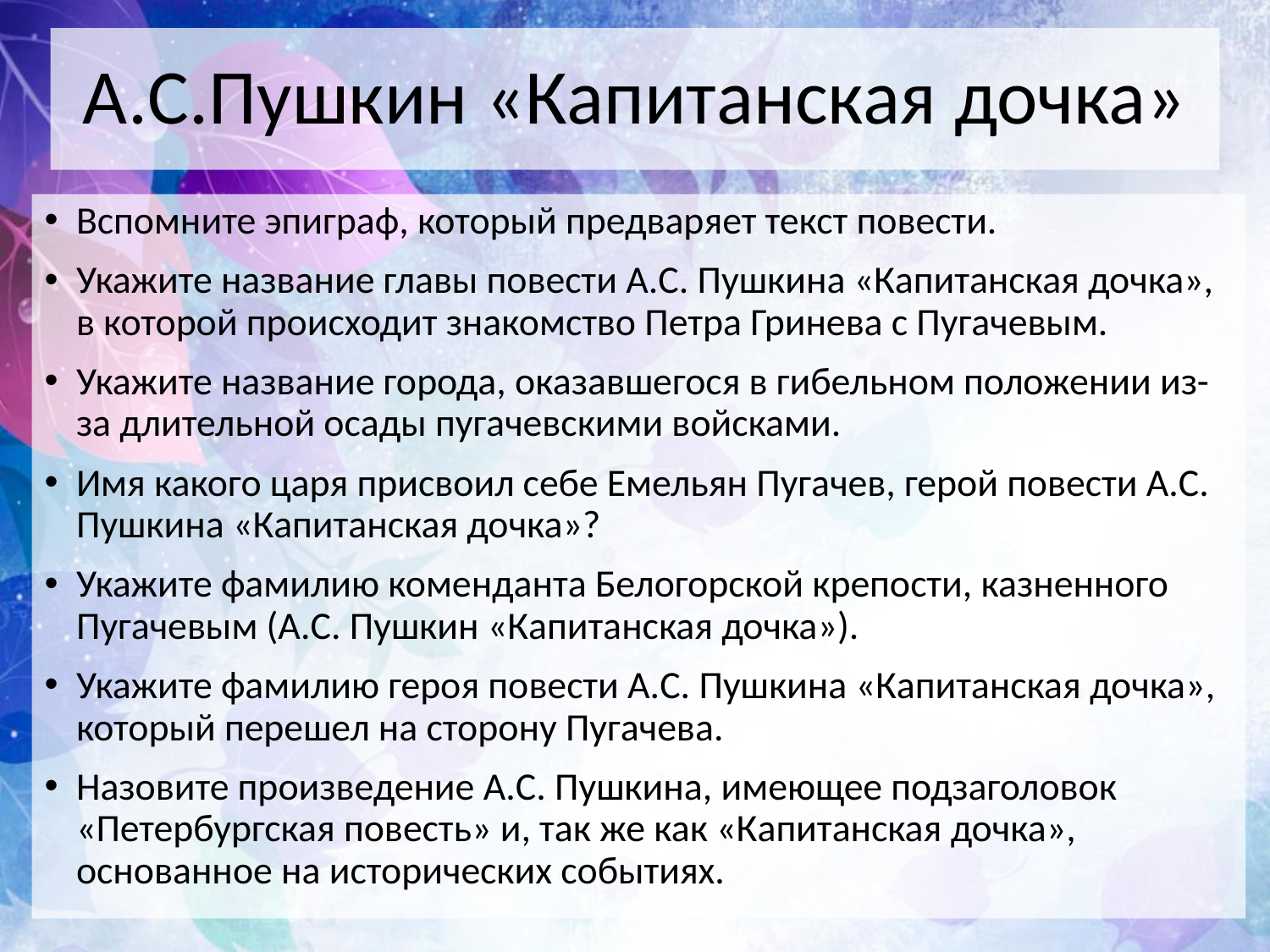

# А.С.Пушкин «Капитанская дочка»
Вспомните эпиграф, который предваряет текст повести.
Укажите название главы повести А.С. Пушкина «Капитанская дочка», в которой происходит знакомство Петра Гринева с Пугачевым.
Укажите название города, оказавшегося в гибельном положении из-за длительной осады пугачевскими войсками.
Имя какого царя присвоил себе Емельян Пугачев, герой повести А.С. Пушкина «Капитанская дочка»?
Укажите фамилию коменданта Белогорской крепости, казненного Пугачевым (А.С. Пушкин «Капитанская дочка»).
Укажите фамилию героя повести А.С. Пушкина «Капитанская дочка», который перешел на сторону Пугачева.
Назовите произведение А.С. Пушкина, имеющее подзаголовок «Петербургская повесть» и, так же как «Капитанская дочка», основанное на исторических событиях.